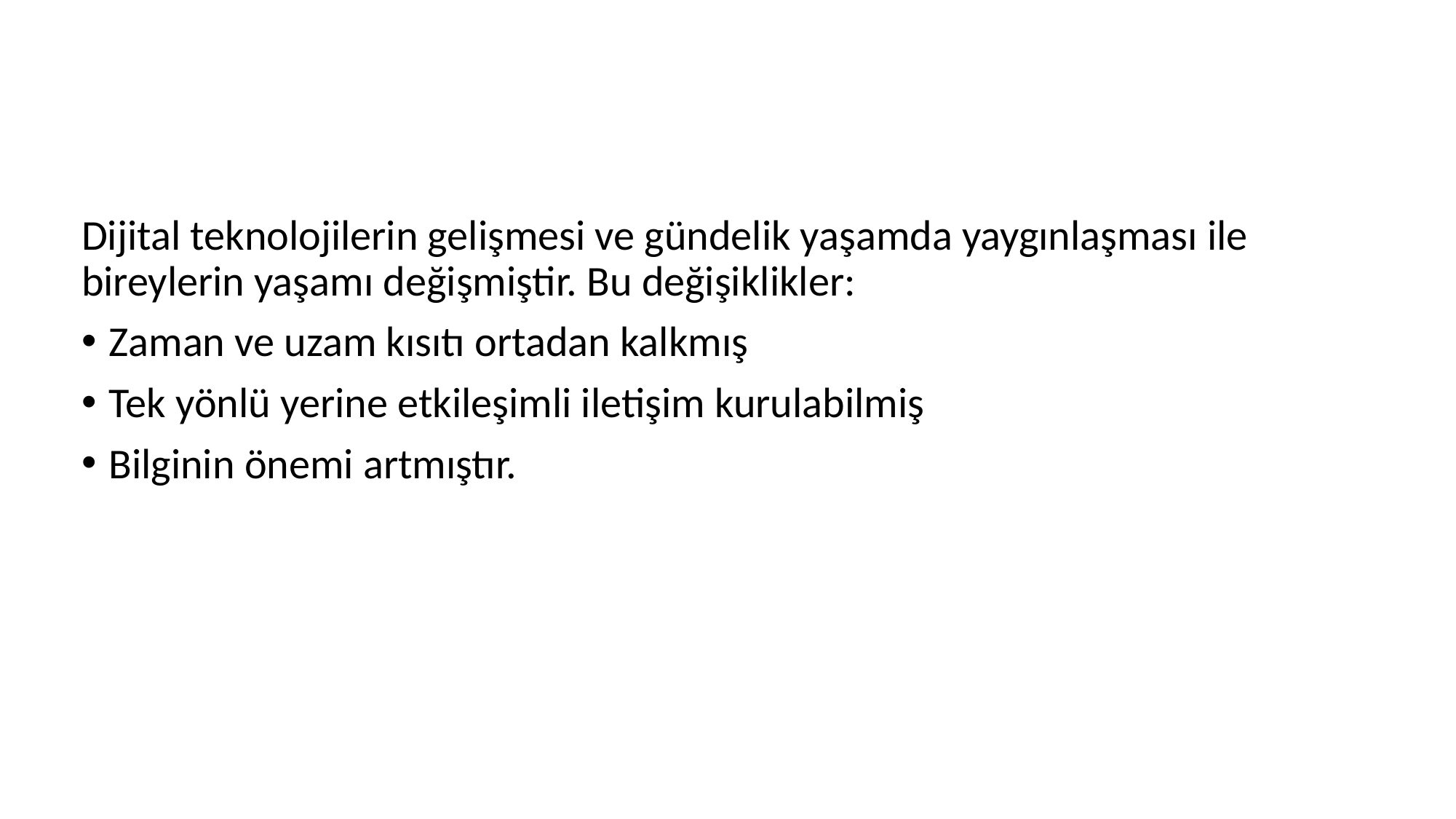

Dijital teknolojilerin gelişmesi ve gündelik yaşamda yaygınlaşması ile bireylerin yaşamı değişmiştir. Bu değişiklikler:
Zaman ve uzam kısıtı ortadan kalkmış
Tek yönlü yerine etkileşimli iletişim kurulabilmiş
Bilginin önemi artmıştır.